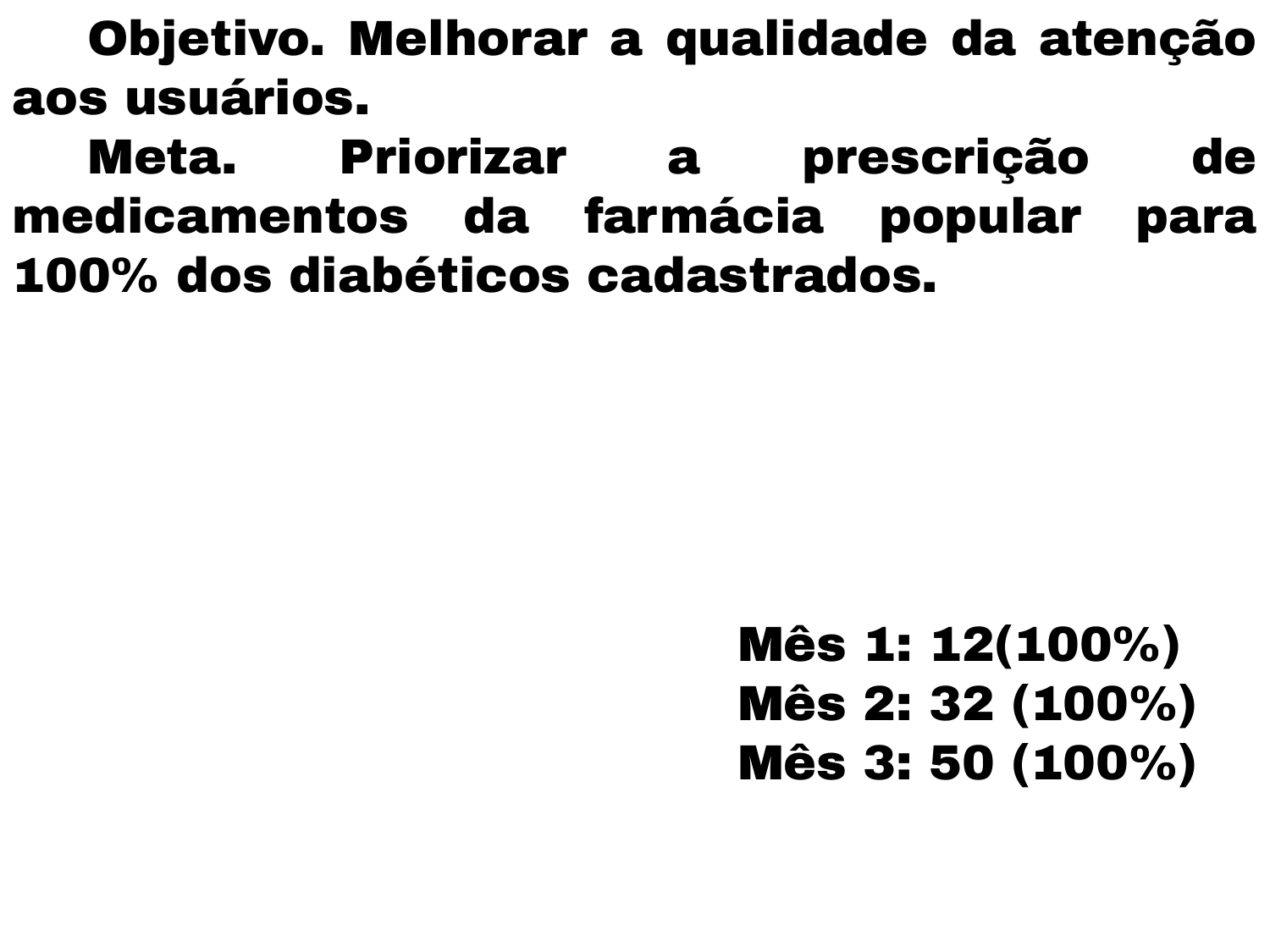

Objetivo. Melhorar a qualidade da atenção aos usuários.
Meta. Priorizar a prescrição de medicamentos da farmácia popular para 100% dos diabéticos cadastrados.
Mês 1: 12(100%)
Mês 2: 32 (100%)
Mês 3: 50 (100%)